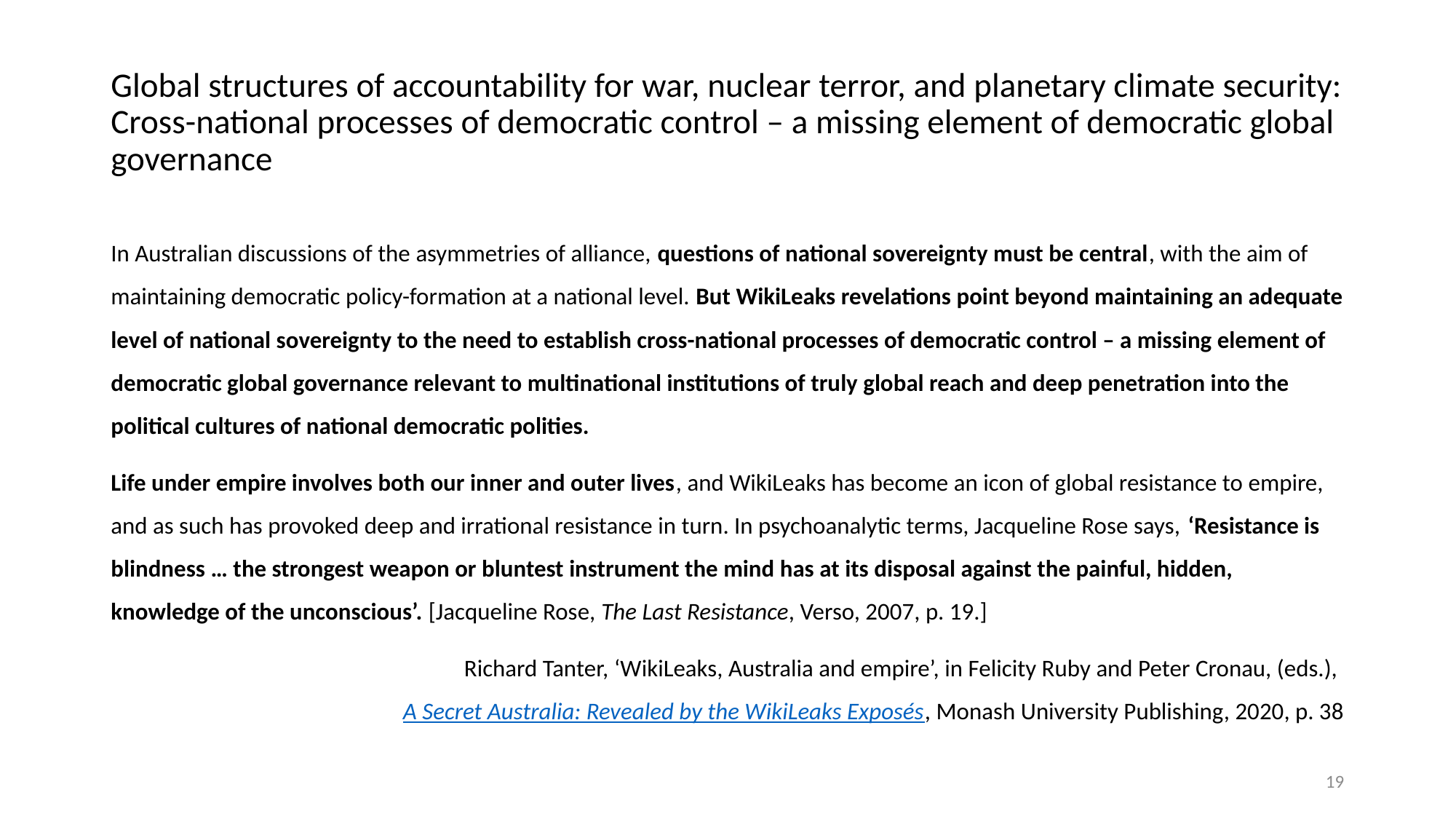

# Global structures of accountability for war, nuclear terror, and planetary climate security: Cross-national processes of democratic control – a missing element of democratic global governance
In Australian discussions of the asymmetries of alliance, questions of national sovereignty must be central, with the aim of maintaining democratic policy-formation at a national level. But WikiLeaks revelations point beyond maintaining an adequate level of national sovereignty to the need to establish cross-national processes of democratic control – a missing element of democratic global governance relevant to multinational institutions of truly global reach and deep penetration into the political cultures of national democratic polities.
Life under empire involves both our inner and outer lives, and WikiLeaks has become an icon of global resistance to empire, and as such has provoked deep and irrational resistance in turn. In psychoanalytic terms, Jacqueline Rose says, ‘Resistance is blindness … the strongest weapon or bluntest instrument the mind has at its disposal against the painful, hidden, knowledge of the unconscious’. [Jacqueline Rose, The Last Resistance, Verso, 2007, p. 19.]
Richard Tanter, ‘WikiLeaks, Australia and empire’, in Felicity Ruby and Peter Cronau, (eds.), A Secret Australia: Revealed by the WikiLeaks Exposés, Monash University Publishing, 2020, p. 38

19